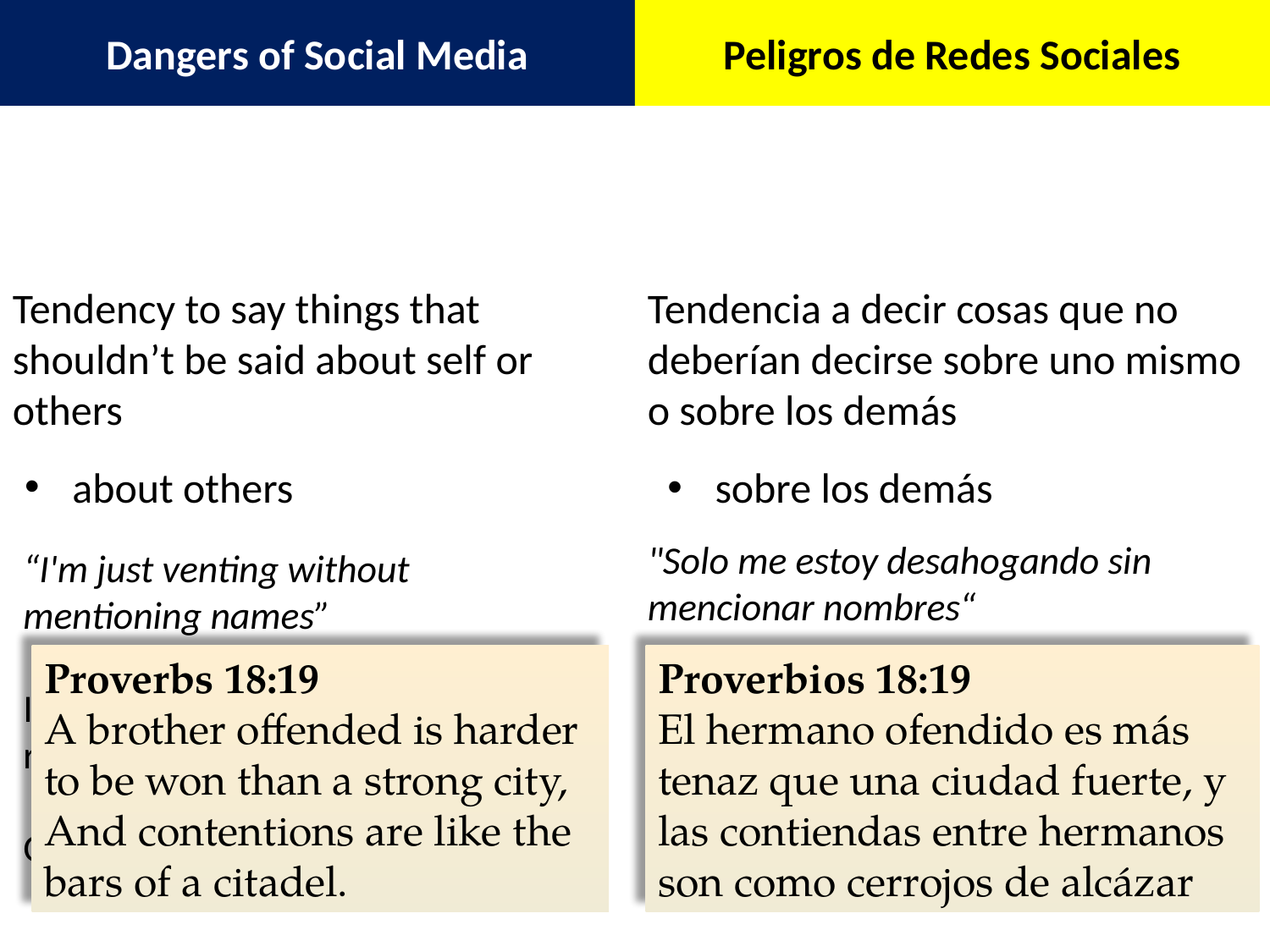

Dangers of Social Media
Peligros de Redes Sociales
Tendency to say things that shouldn’t be said about self or others
Tendencia a decir cosas que no deberían decirse sobre uno mismo o sobre los demás
about others
sobre los demás
"Solo me estoy desahogando sin mencionar nombres“
En un foro público, probablemente se reconocerán a sí mismos
Otros también pueden reconocerlos
“I'm just venting without mentioning names”

In a public forum they will likely recognize themselves

Others may also recognize them
Proverbs 18:19
A brother offended is harder to be won than a strong city,
And contentions are like the bars of a citadel.
Proverbios 18:19
El hermano ofendido es más tenaz que una ciudad fuerte, y las contiendas entre hermanos son como cerrojos de alcázar